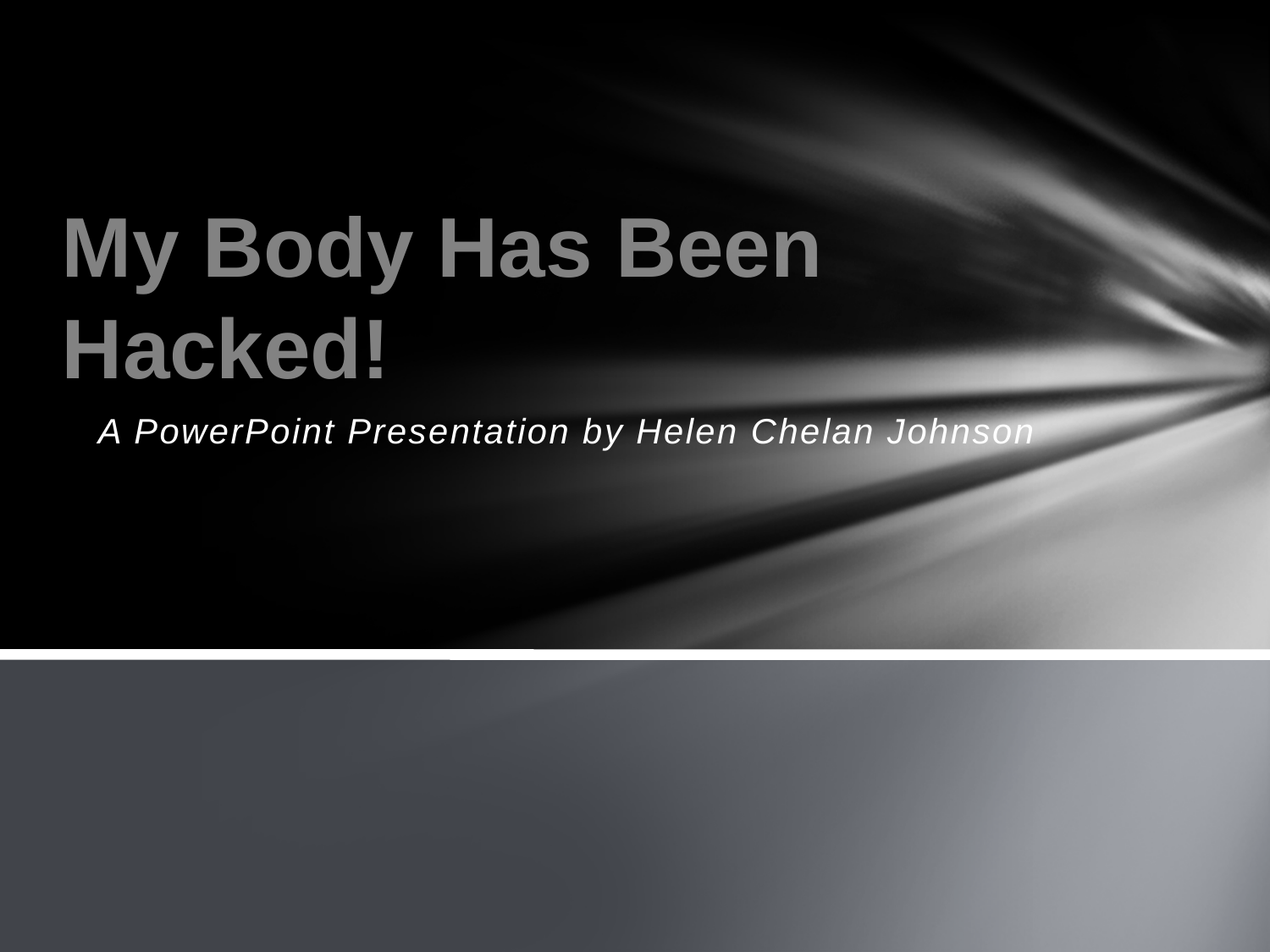

# My Body Has Been Hacked!
A PowerPoint Presentation by Helen Chelan Johnson